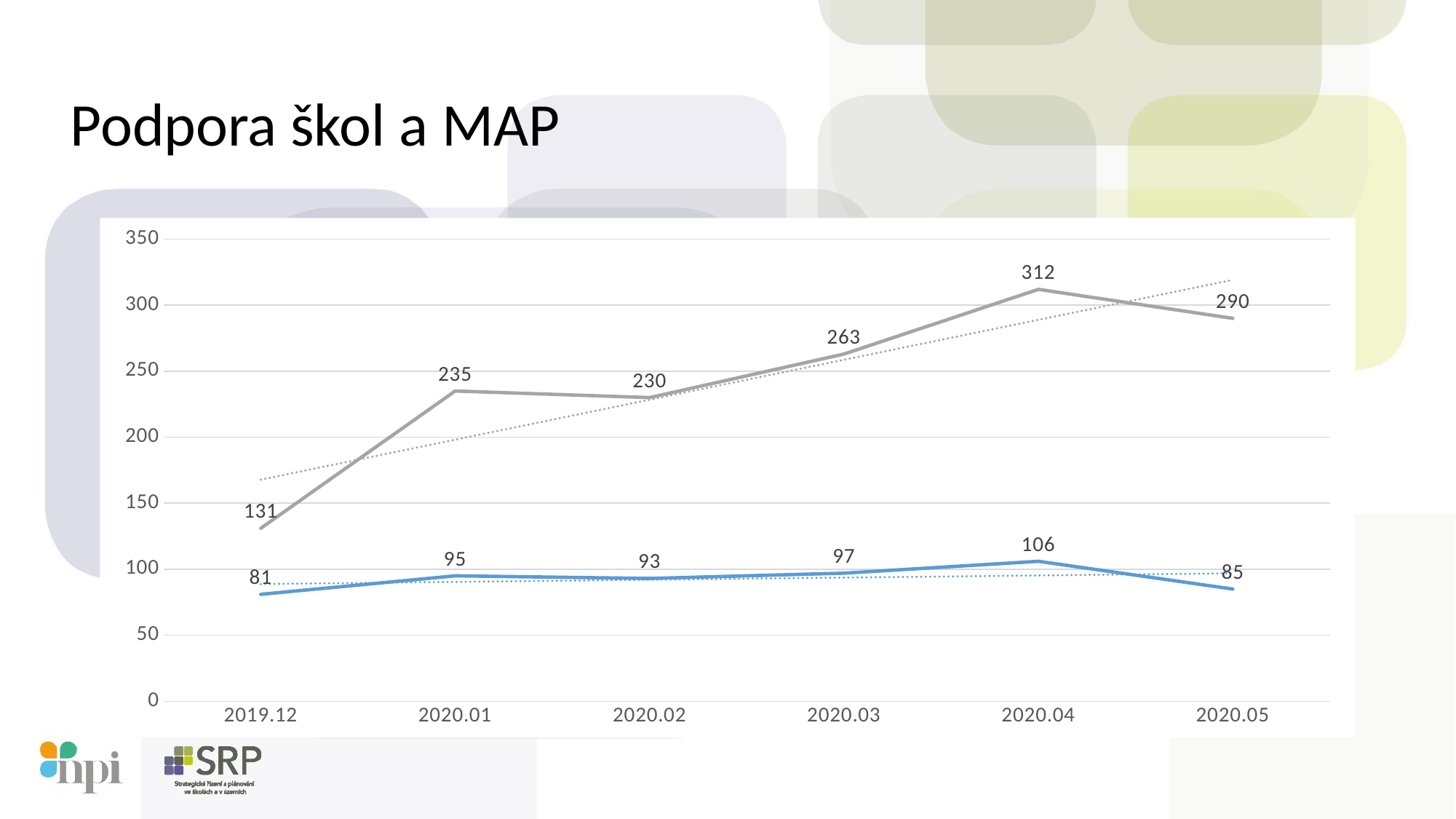

# Podpora škol a MAP

### Chart

| Category |  |  |
|---|---|---|
| 2019.12 | 81.0 | 131.0 |
| 2020.01 | 95.0 | 235.0 |
| 2020.02 | 93.0 | 230.0 |
| 2020.03 | 97.0 | 263.0 |
| 2020.04 | 106.0 | 312.0 |
| 2020.05 | 85.0 | 290.0 |